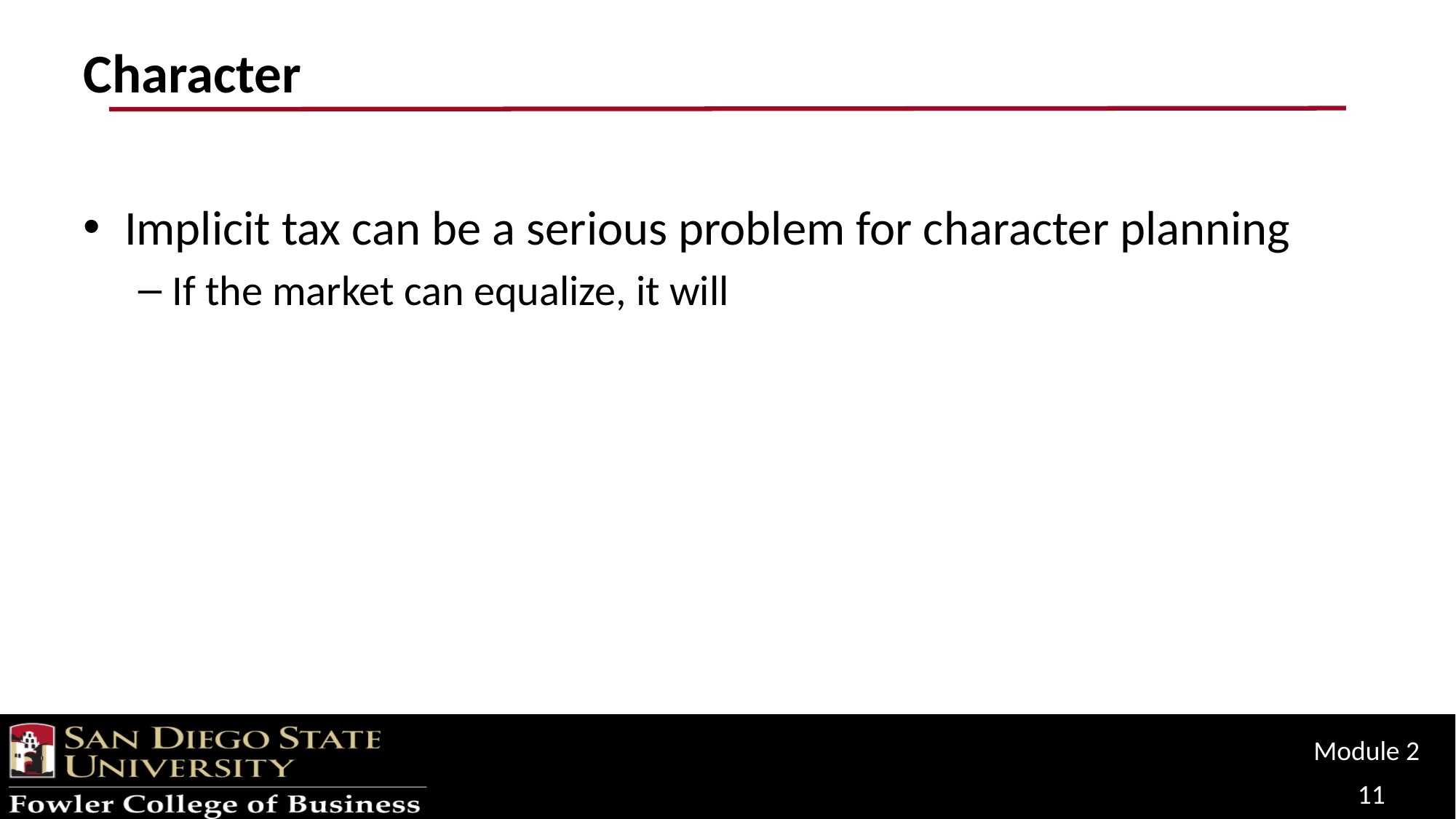

# Character
Implicit tax can be a serious problem for character planning
If the market can equalize, it will
Module 2
11